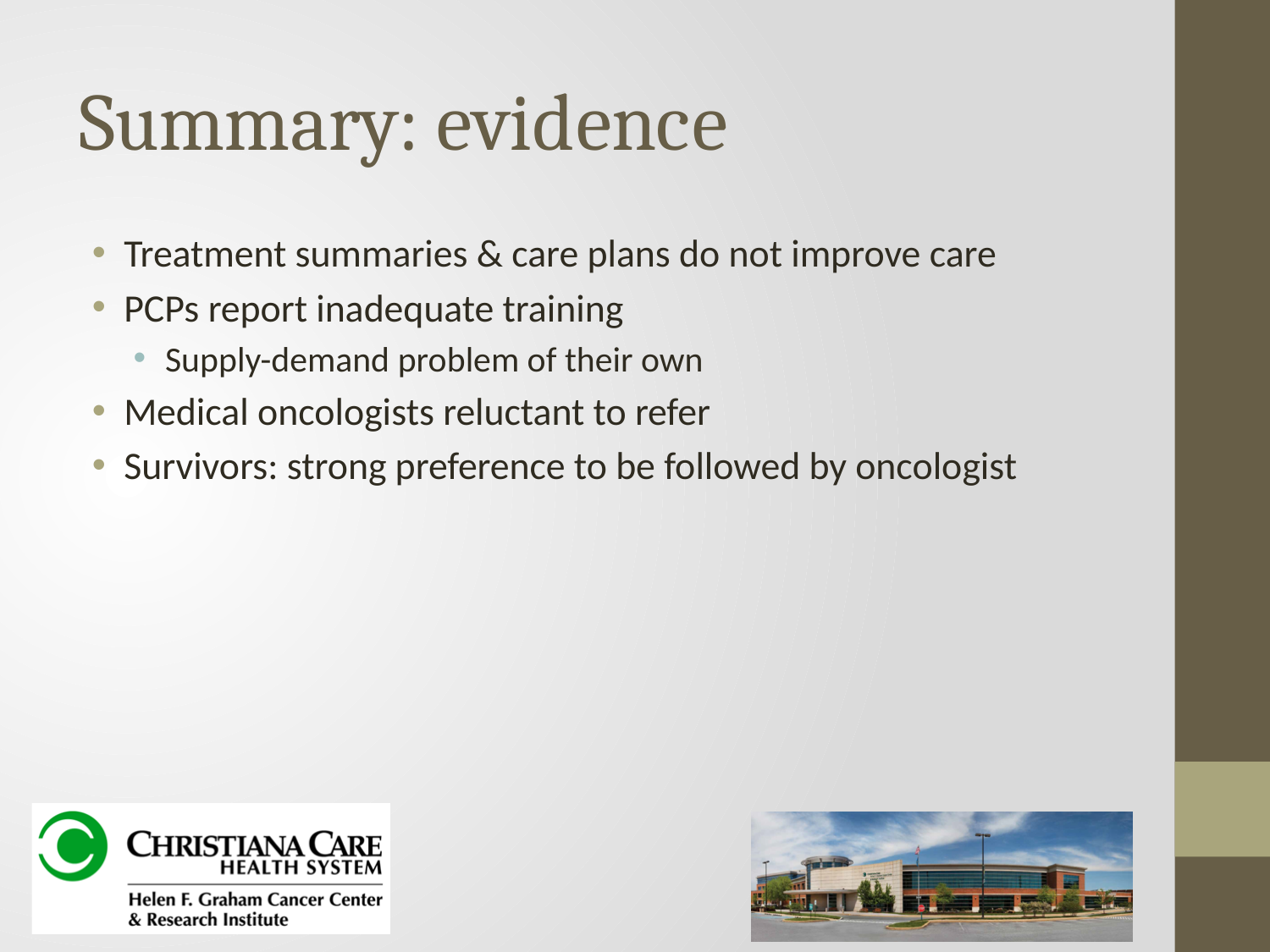

# Summary: evidence
Treatment summaries & care plans do not improve care
PCPs report inadequate training
Supply-demand problem of their own
Medical oncologists reluctant to refer
Survivors: strong preference to be followed by oncologist